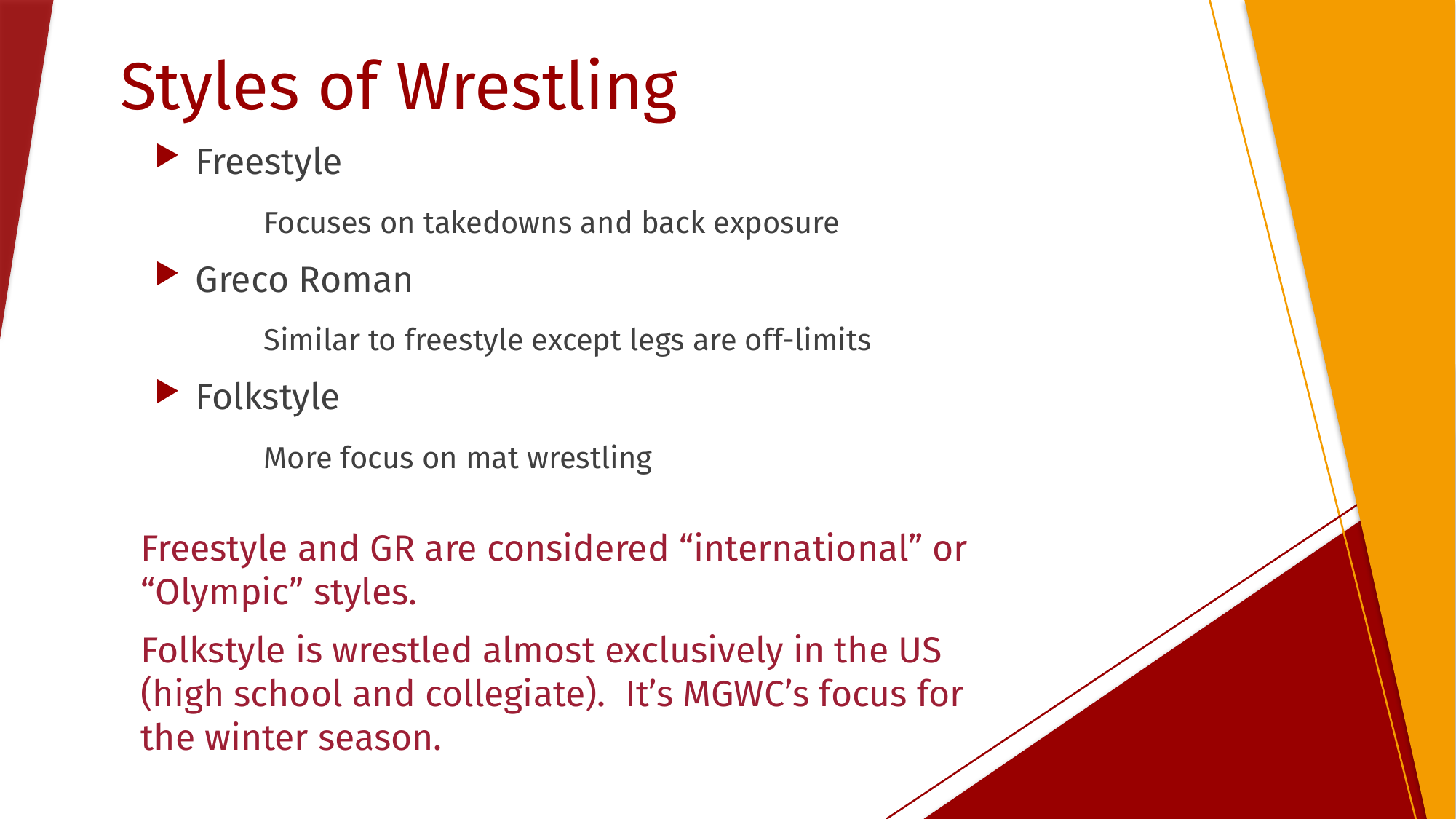

# Styles of Wrestling
Freestyle
	Focuses on takedowns and back exposure
Greco Roman
	Similar to freestyle except legs are off-limits
Folkstyle
	More focus on mat wrestling

Freestyle and GR are considered “international” or “Olympic” styles.
Folkstyle is wrestled almost exclusively in the US (high school and collegiate).  It’s MGWC’s focus for the winter season.